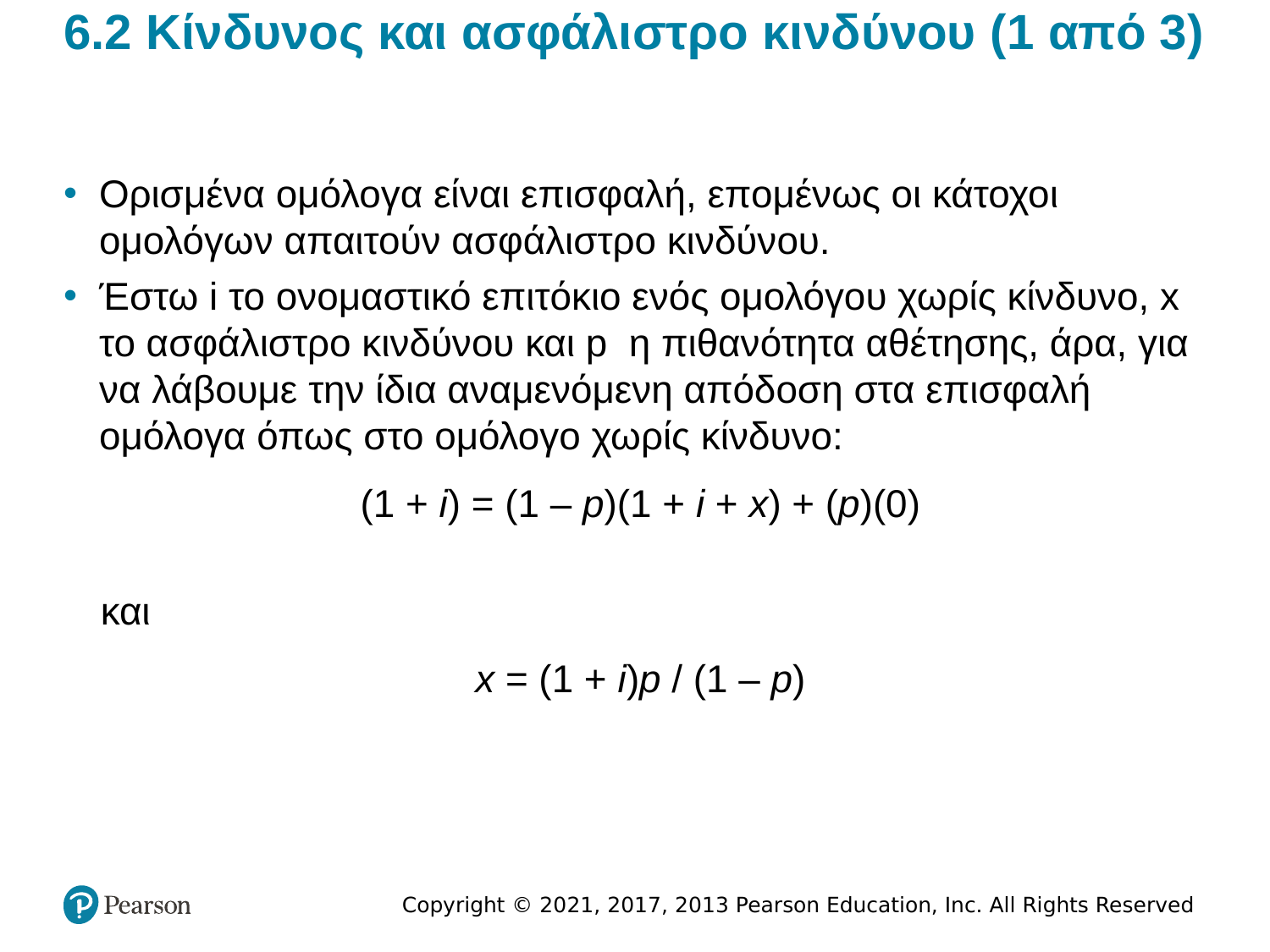

# 6.2 Κίνδυνος και ασφάλιστρο κινδύνου (1 από 3)
Ορισμένα ομόλογα είναι επισφαλή, επομένως οι κάτοχοι ομολόγων απαιτούν ασφάλιστρο κινδύνου.
Έστω i το ονομαστικό επιτόκιο ενός ομολόγου χωρίς κίνδυνο, x το ασφάλιστρο κινδύνου και p  η πιθανότητα αθέτησης, άρα, για να λάβουμε την ίδια αναμενόμενη απόδοση στα επισφαλή ομόλογα όπως στο ομόλογο χωρίς κίνδυνο:
 (1 + i) = (1 – p)(1 + i + x) + (p)(0)

και
 x = (1 + i)p / (1 – p)